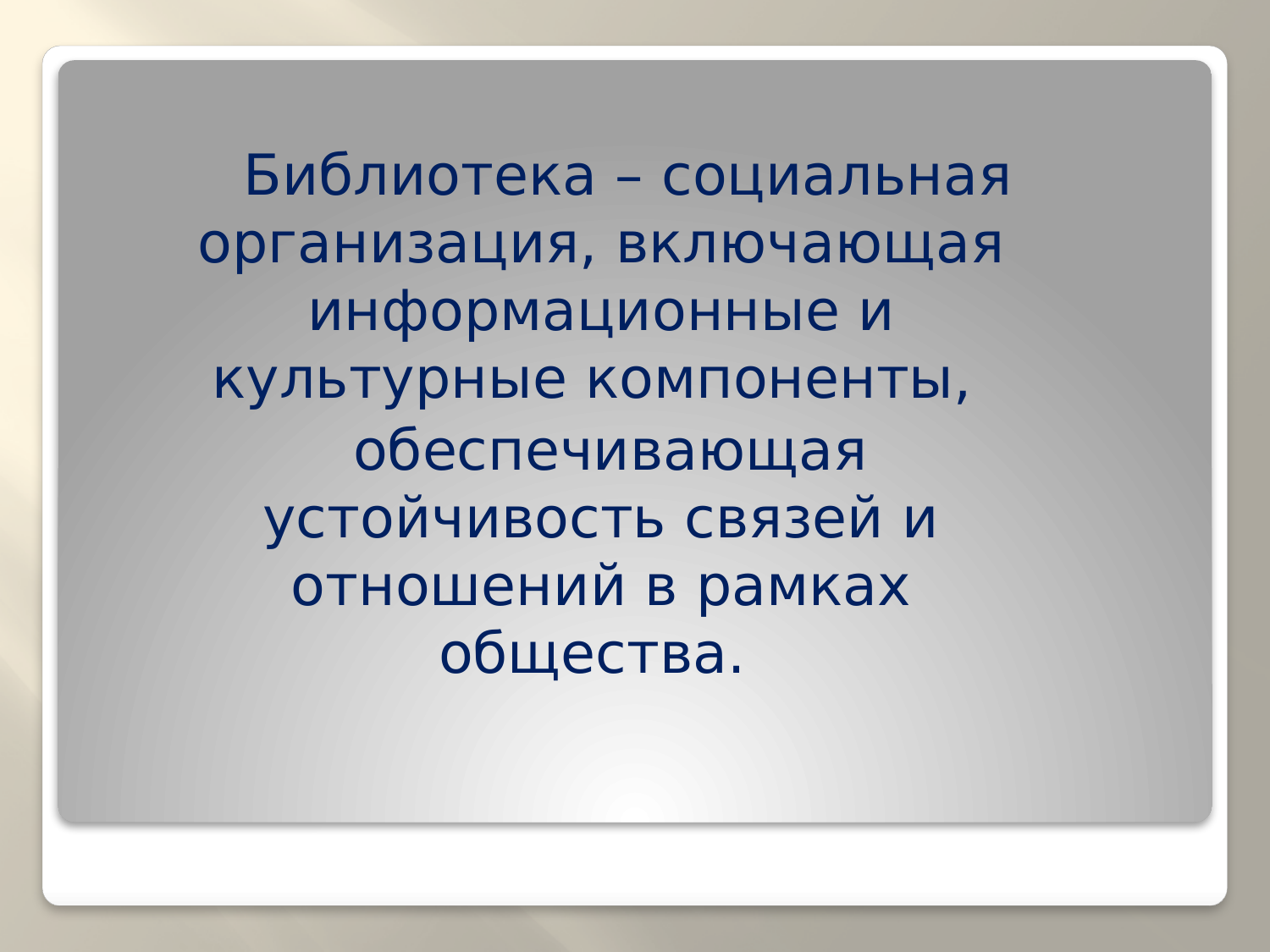

Библиотека – социальная организация, включающая информационные и культурные компоненты,
 обеспечивающая устойчивость связей и отношений в рамках общества.